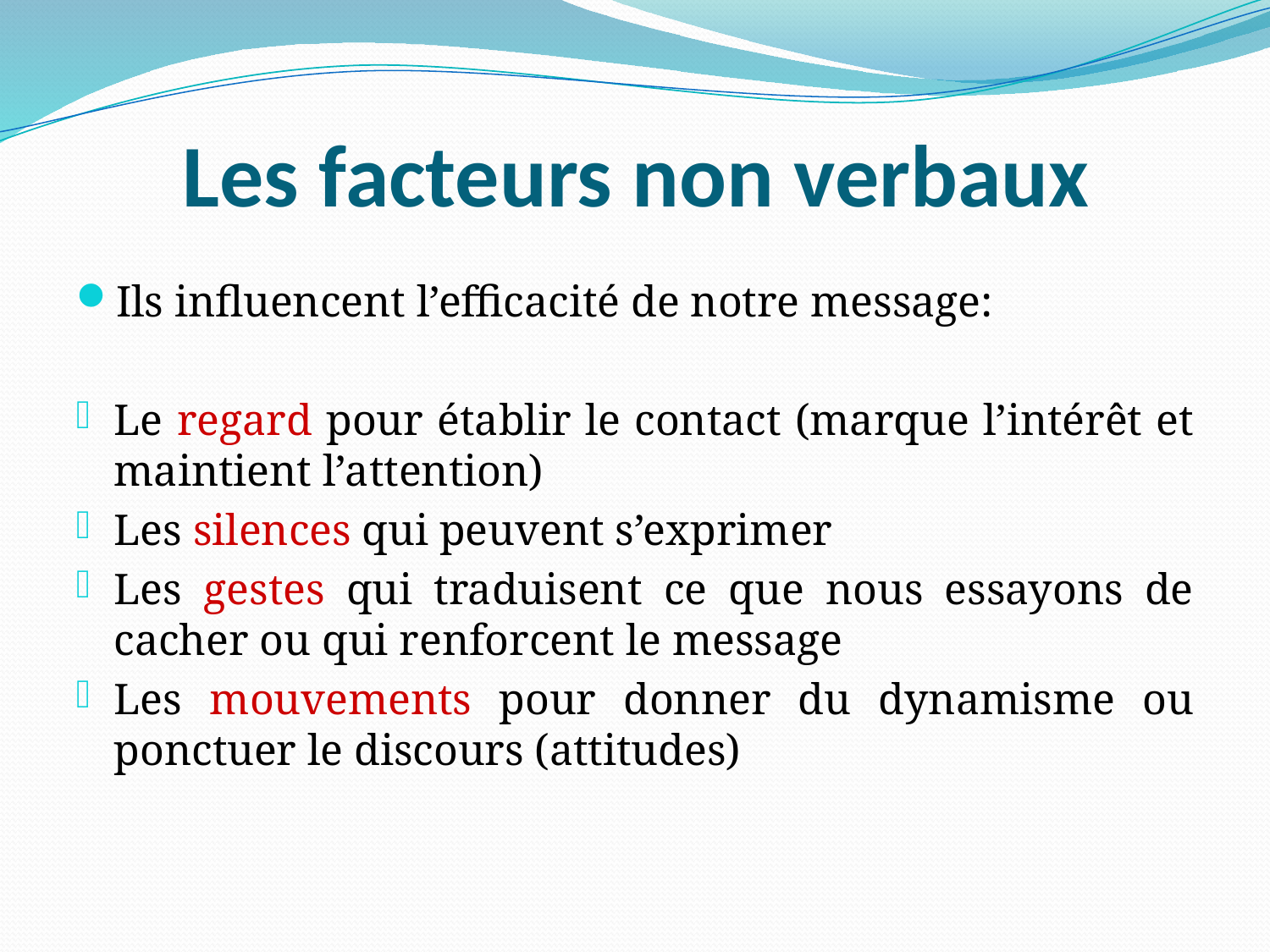

# Les facteurs non verbaux
Ils influencent l’efficacité de notre message:

Le regard pour établir le contact (marque l’intérêt et maintient l’attention)
Les silences qui peuvent s’exprimer
Les gestes qui traduisent ce que nous essayons de cacher ou qui renforcent le message
Les mouvements pour donner du dynamisme ou ponctuer le discours (attitudes)